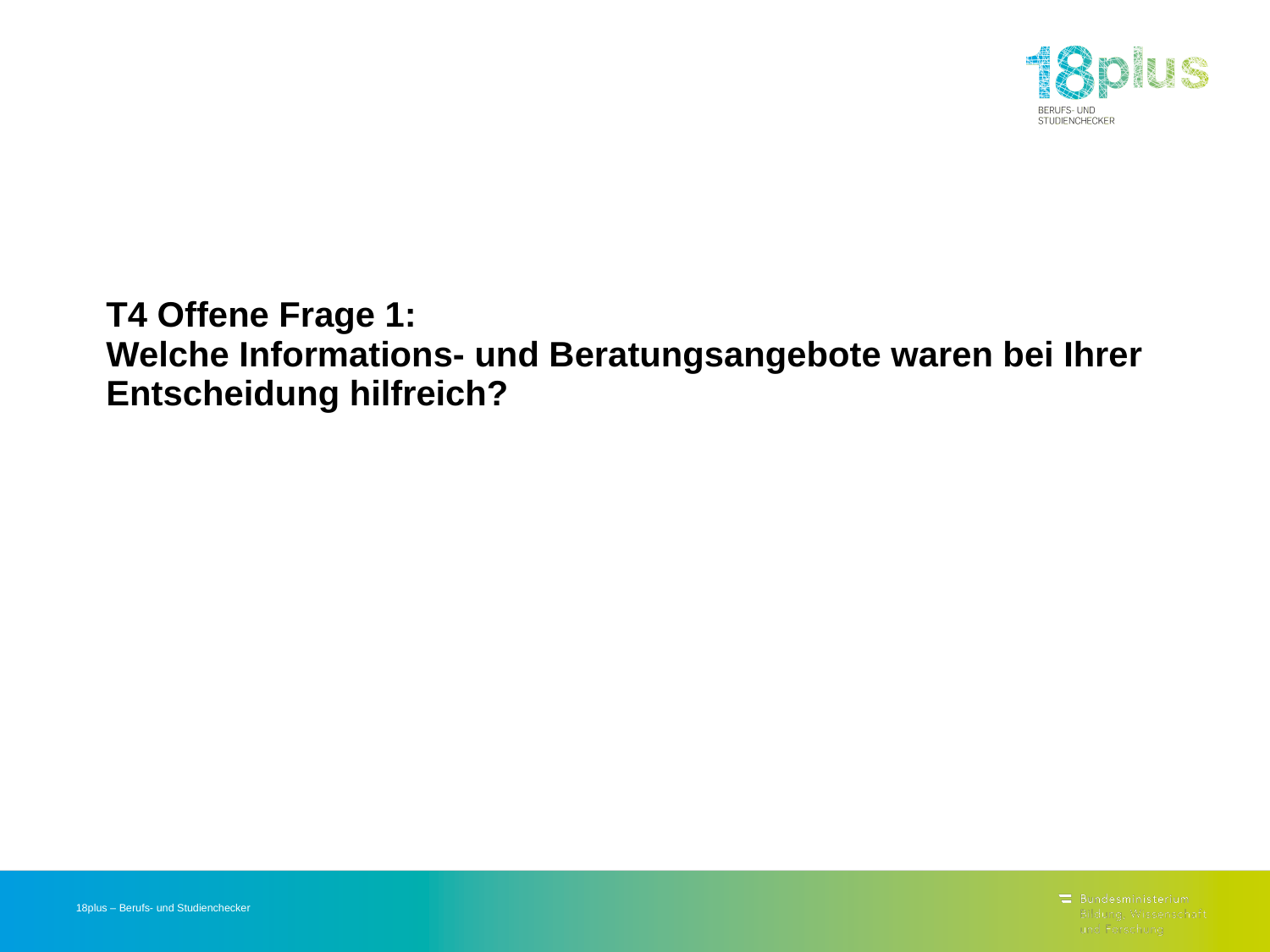

| T4 Offene Frage 1: Welche Informations- und Beratungsangebote waren bei Ihrer Entscheidung hilfreich? |
| --- |
|  |
|  |
|  |
|  |
|  |
|  |
|  |
|  |
|  |
|  |
|  |
|  |
|  |
|  |
|  |
|  |
|  |
|  |
|  |
|  |
18plus – Berufs- und Studienchecker